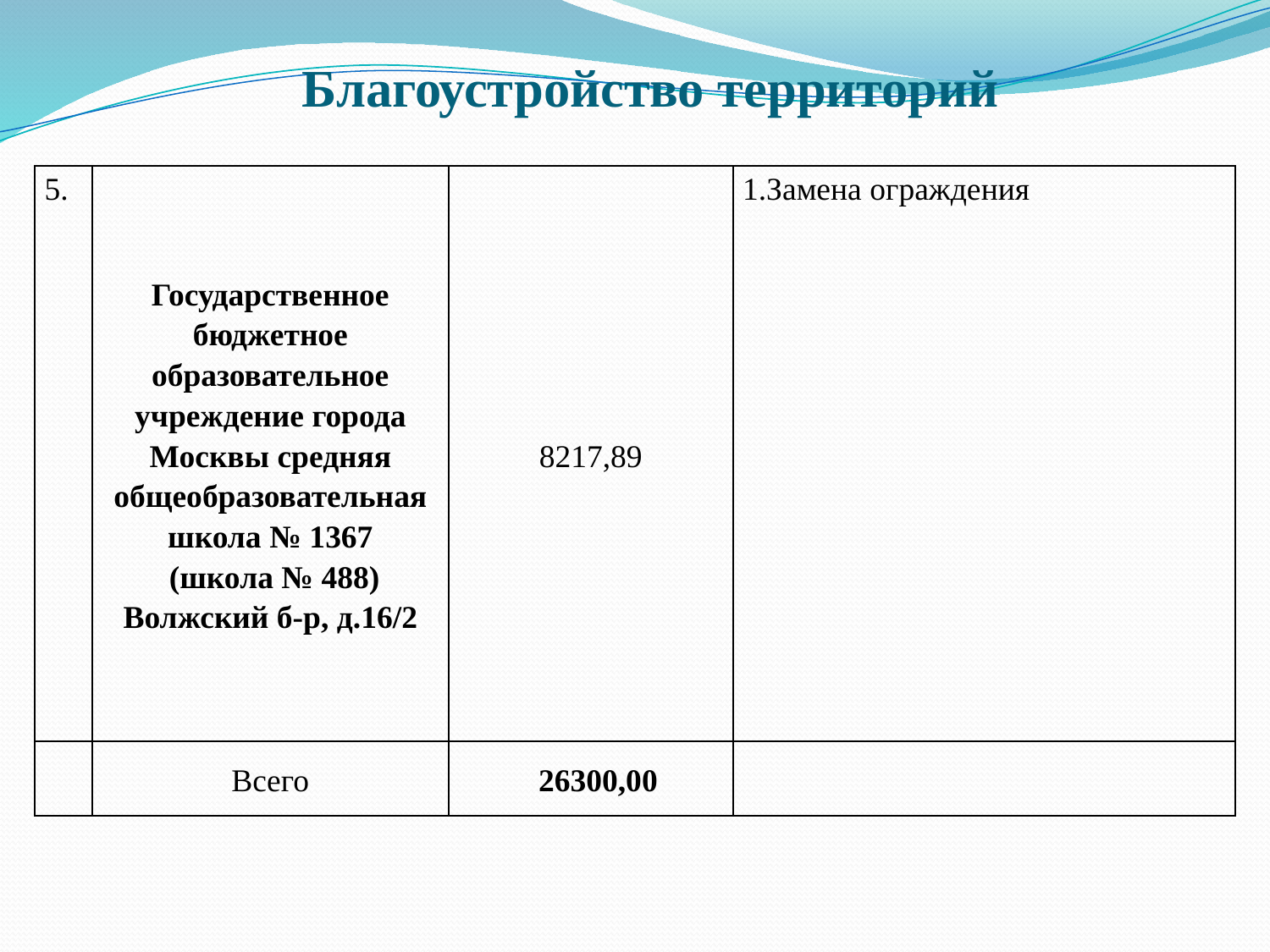

# Благоустройство территорий
| 5. | Государственное бюджетное образовательное учреждение города Москвы средняя общеобразовательная школа № 1367 (школа № 488) Волжский б-р, д.16/2 | 8217,89 | 1.Замена ограждения |
| --- | --- | --- | --- |
|  | Всего | 26300,00 |  |